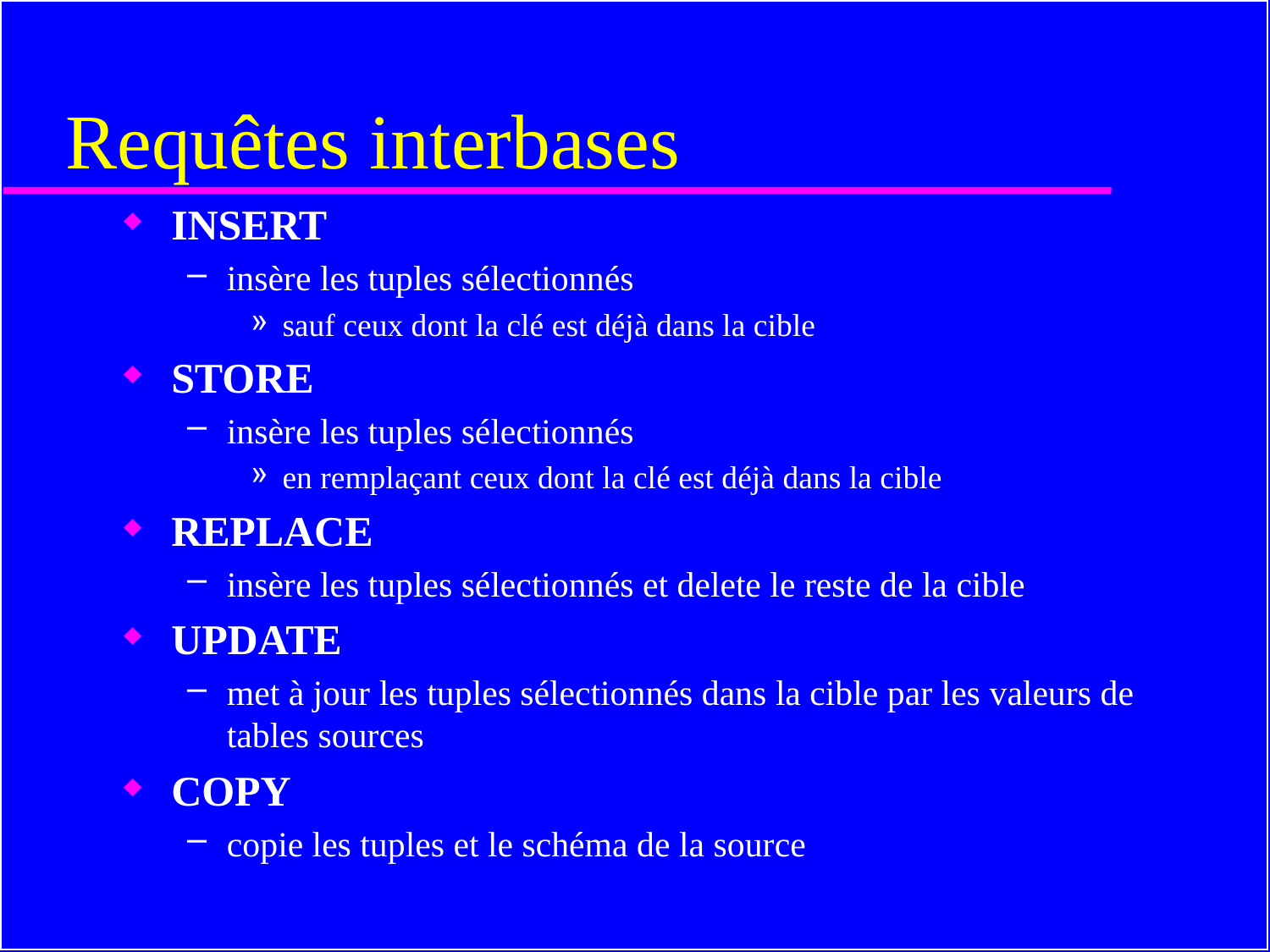

# Requêtes interbases
INSERT
insère les tuples sélectionnés
sauf ceux dont la clé est déjà dans la cible
STORE
insère les tuples sélectionnés
en remplaçant ceux dont la clé est déjà dans la cible
REPLACE
insère les tuples sélectionnés et delete le reste de la cible
UPDATE
met à jour les tuples sélectionnés dans la cible par les valeurs de tables sources
COPY
copie les tuples et le schéma de la source